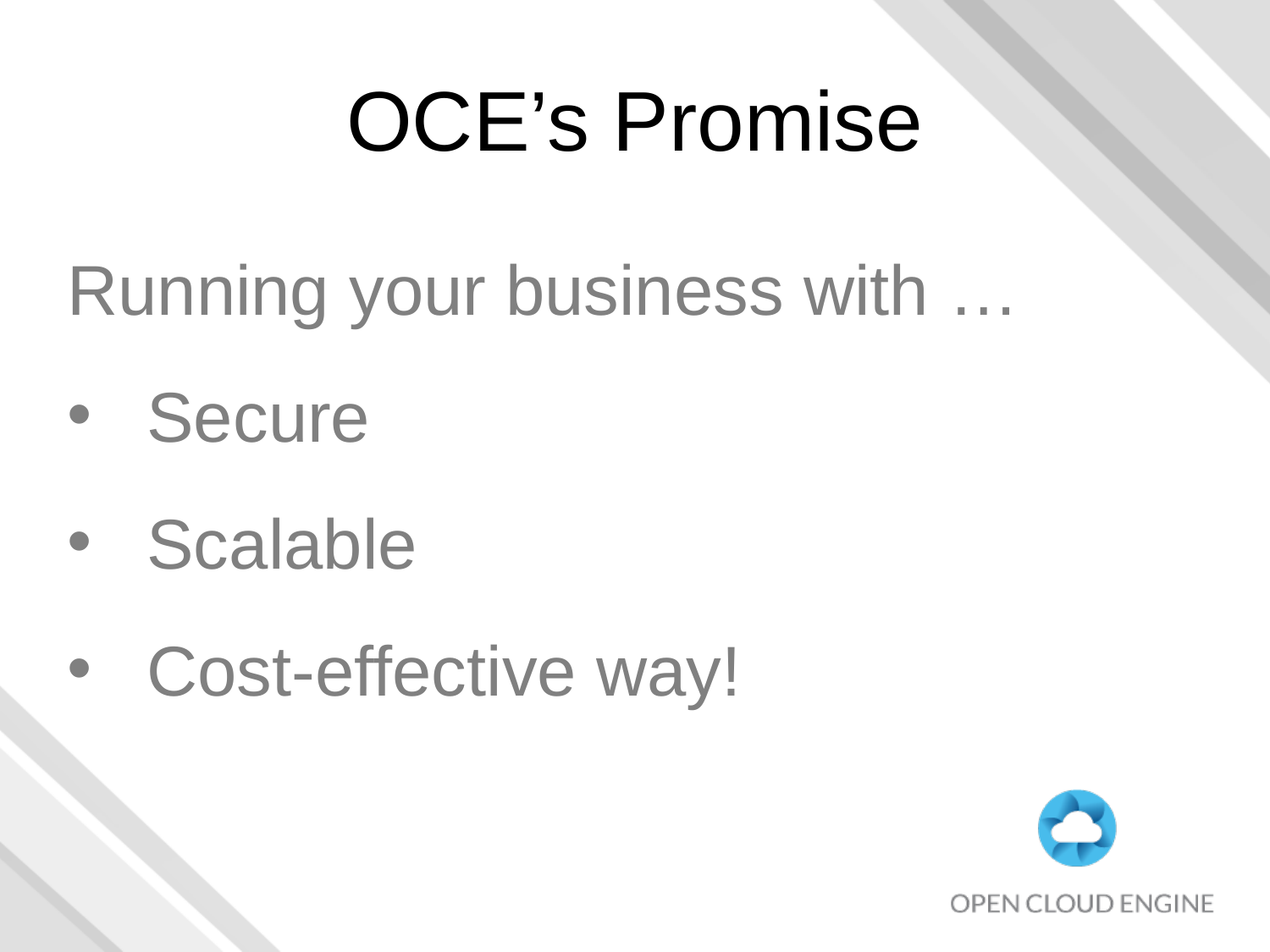

# OCE’s Promise
Running your business with …
Secure
Scalable
Cost-effective way!